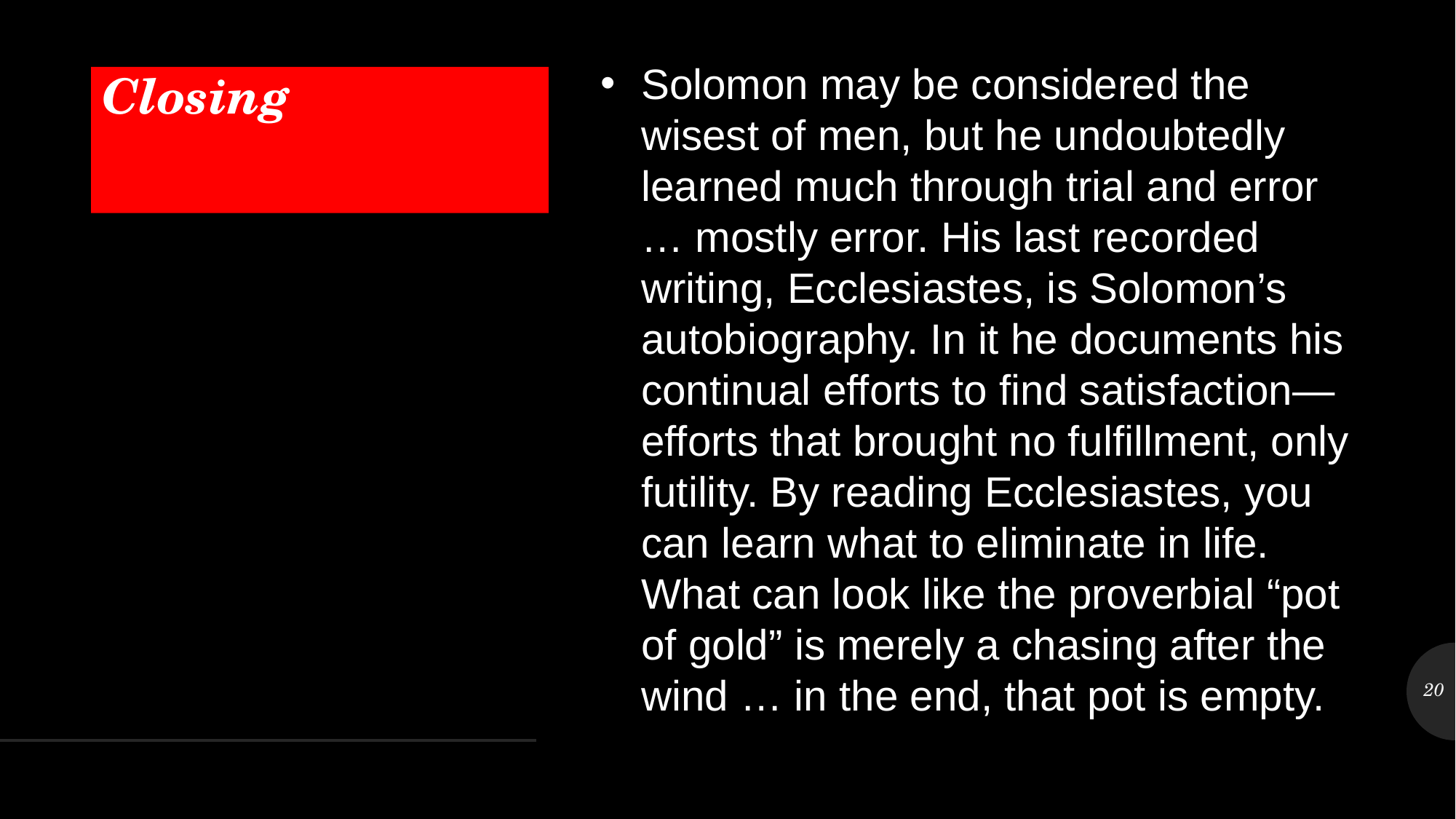

Solomon may be considered the wisest of men, but he undoubtedly learned much through trial and error … mostly error. His last recorded writing, Ecclesiastes, is Solomon’s autobiography. In it he documents his continual efforts to find satisfaction—efforts that brought no fulfillment, only futility. By reading Ecclesiastes, you can learn what to eliminate in life. What can look like the proverbial “pot of gold” is merely a chasing after the wind … in the end, that pot is empty.
# Closing
20